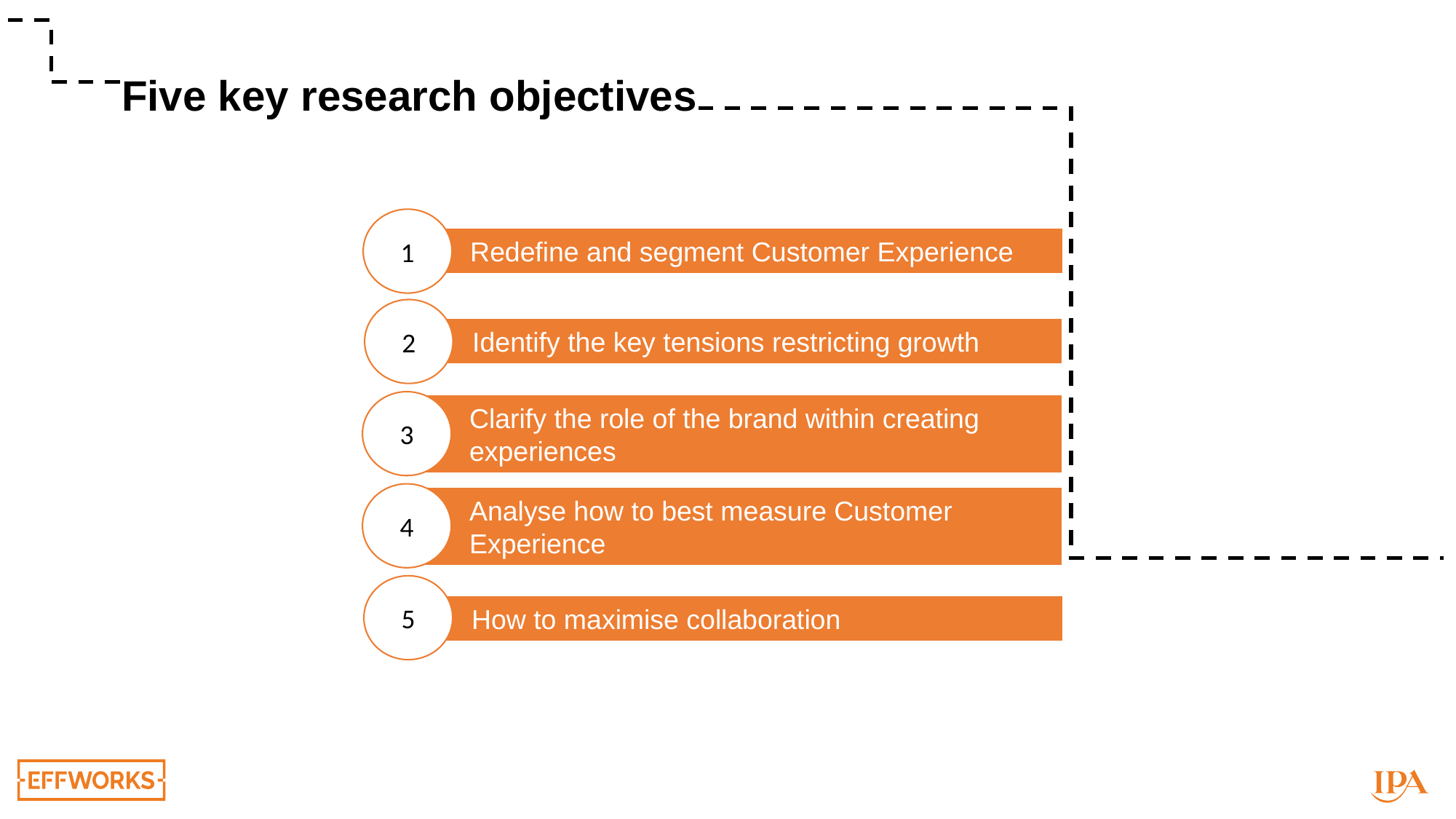

Five key research objectives
1
Redefine and segment Customer Experience
2
Identify the key tensions restricting growth
3
Clarify the role of the brand within creating experiences
4
Analyse how to best measure Customer Experience
5
How to maximise collaboration